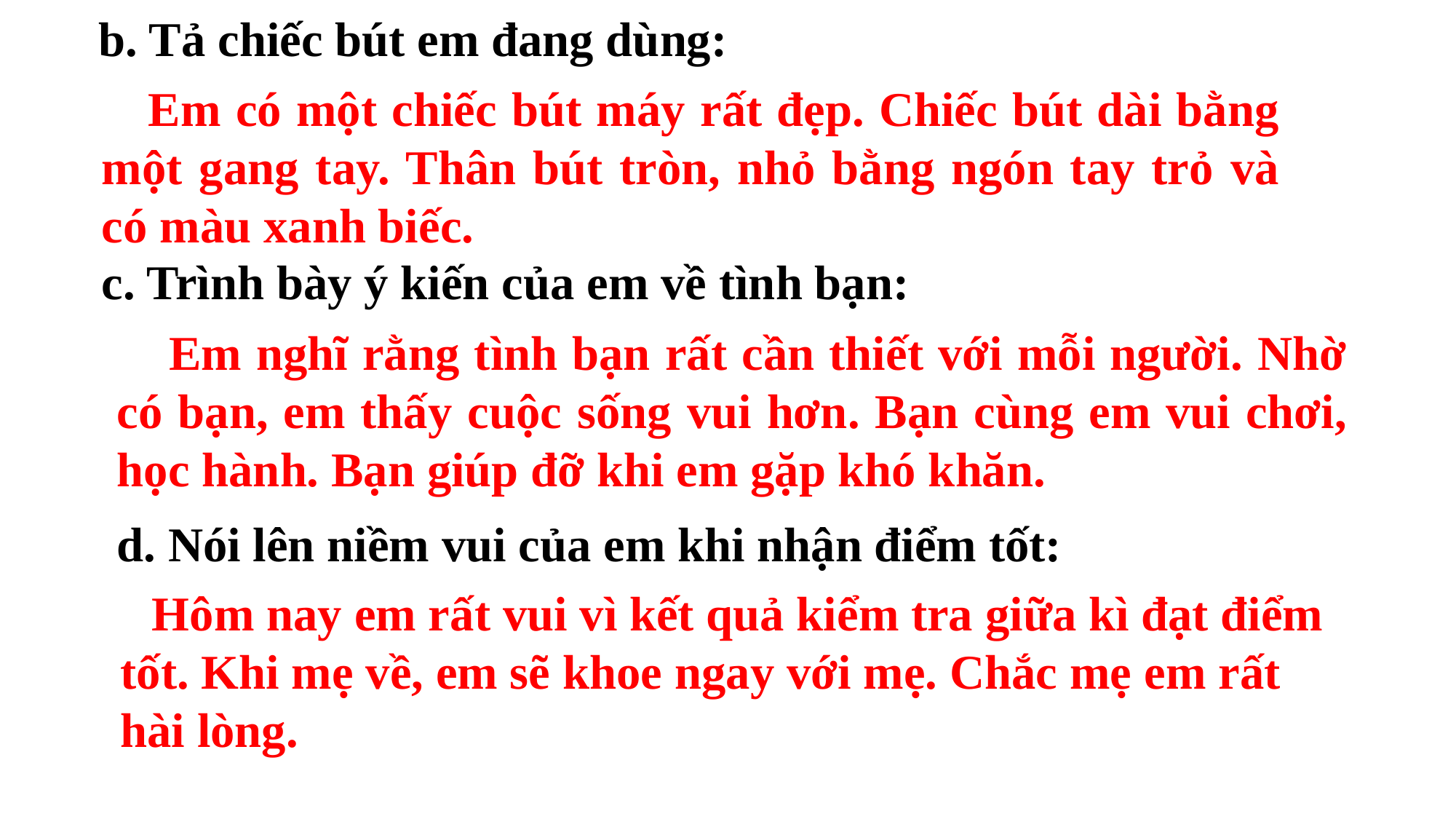

b. Tả chiếc bút em đang dùng:
    Em có một chiếc bút máy rất đẹp. Chiếc bút dài bằng một gang tay. Thân bút tròn, nhỏ bằng ngón tay trỏ và có màu xanh biếc.
c. Trình bày ý kiến của em về tình bạn:
    Em nghĩ rằng tình bạn rất cần thiết với mỗi người. Nhờ có bạn, em thấy cuộc sống vui hơn. Bạn cùng em vui chơi, học hành. Bạn giúp đỡ khi em gặp khó khăn.

d. Nói lên niềm vui của em khi nhận điểm tốt:
   Hôm nay em rất vui vì kết quả kiểm tra giữa kì đạt điểm tốt. Khi mẹ về, em sẽ khoe ngay với mẹ. Chắc mẹ em rất hài lòng.